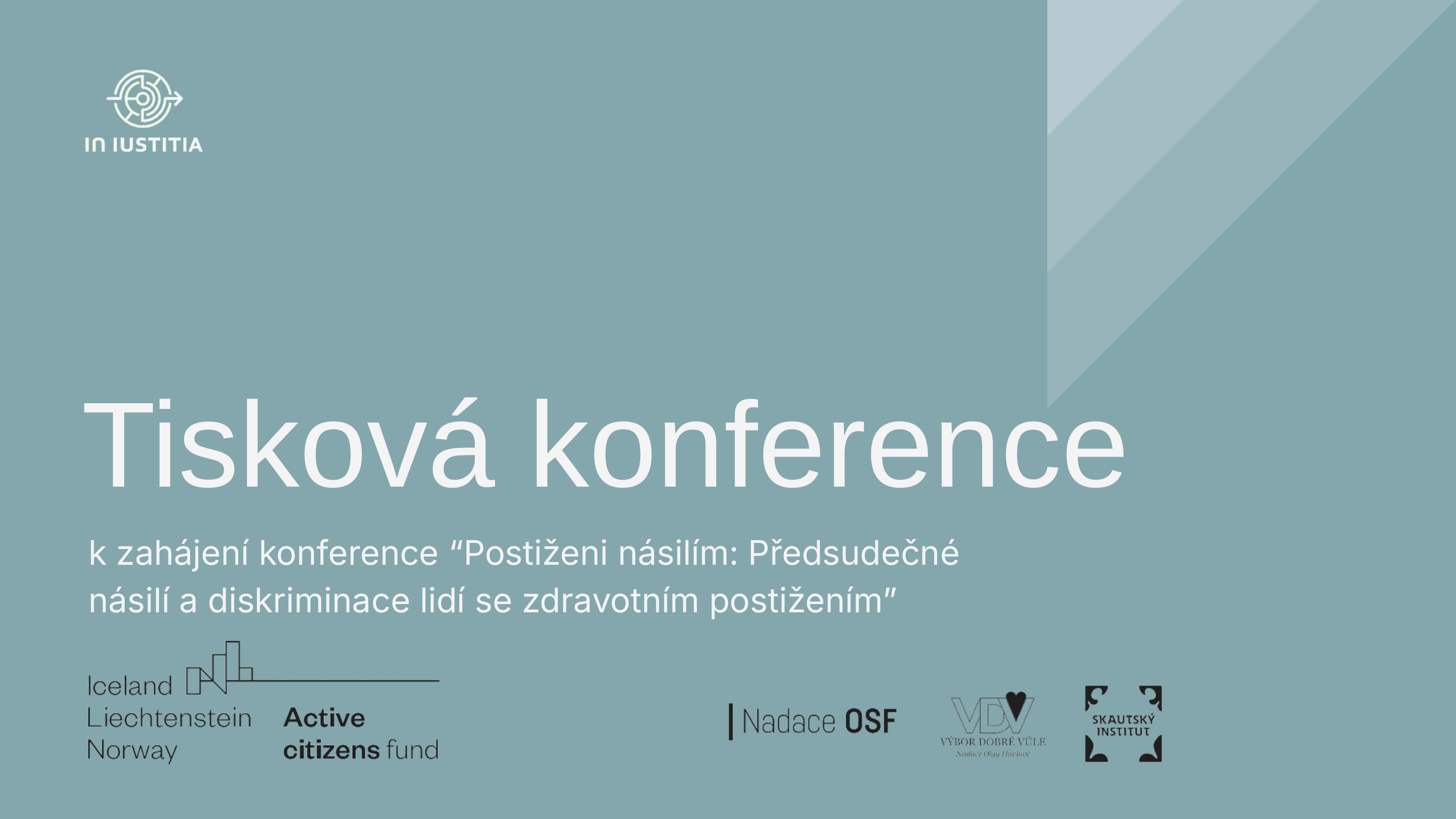

Tisková konference
k zahájení konference “Postiženi násilím: Předsudečné násilí a diskriminace lidí se zdravotním postižením”